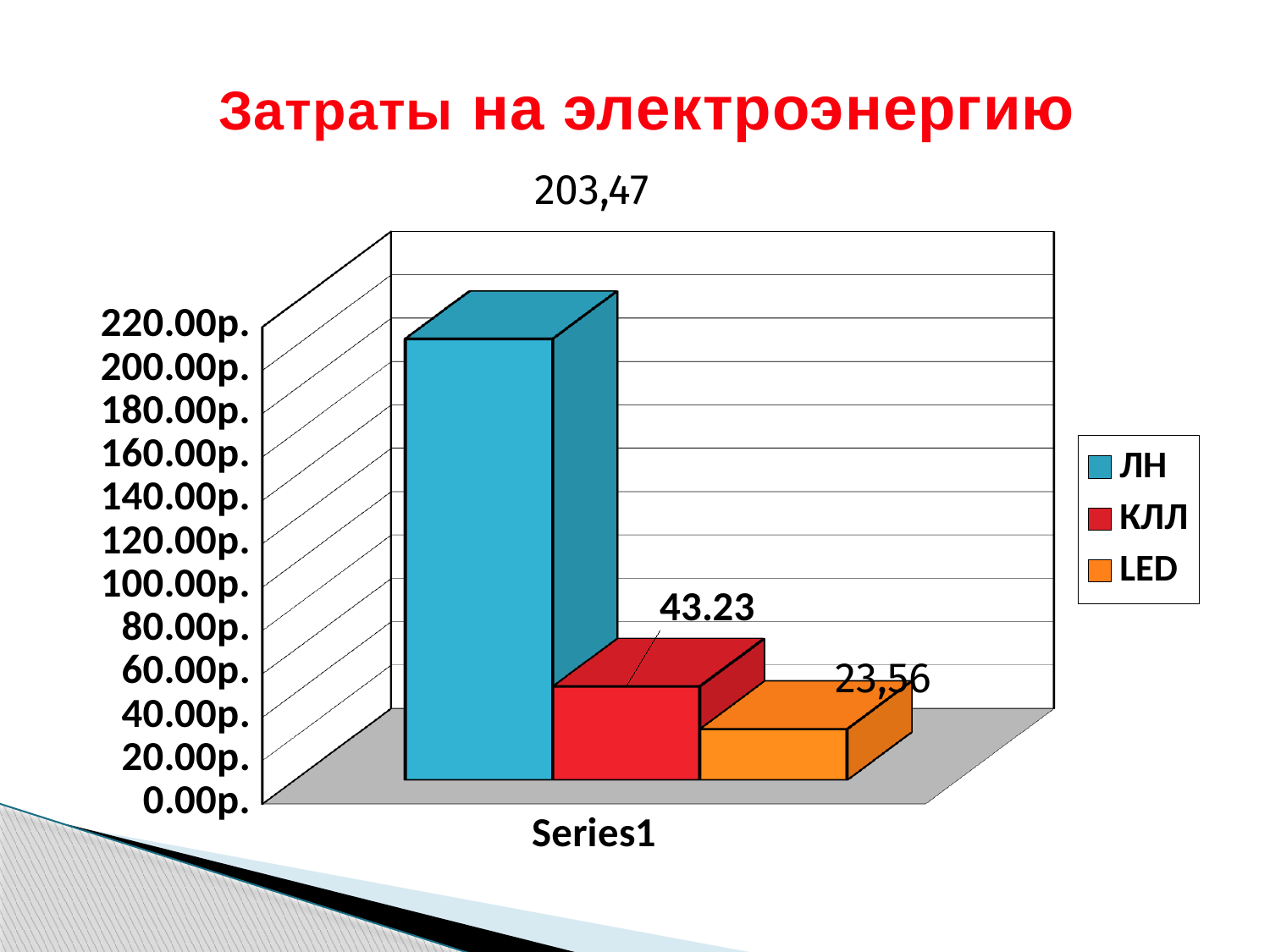

# Затраты на электроэнергию
  203,47

[unsupported chart]

  23,56